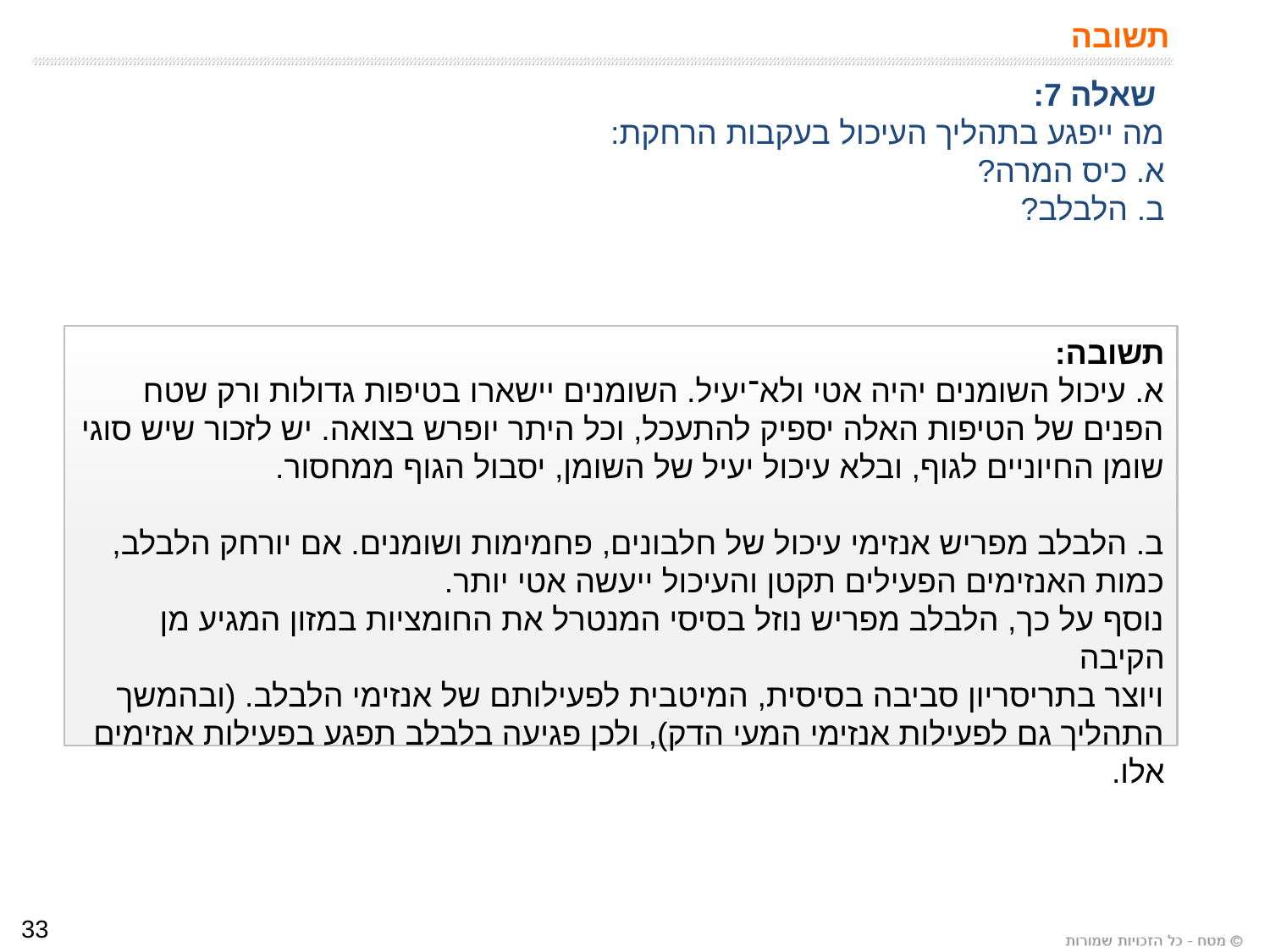

# תשובה

 שאלה 7:
מה ייפגע בתהליך העיכול בעקבות הרחקת:
א. כיס המרה?
ב. הלבלב?
תשובה:
א. עיכול השומנים יהיה אטי ולא־יעיל. השומנים יישארו בטיפות גדולות ורק שטח הפנים של הטיפות האלה יספיק להתעכל, וכל היתר יופרש בצואה. יש לזכור שיש סוגי שומן החיוניים לגוף, ובלא עיכול יעיל של השומן, יסבול הגוף ממחסור.

ב. הלבלב מפריש אנזימי עיכול של חלבונים, פחמימות ושומנים. אם יורחק הלבלב, כמות האנזימים הפעילים תקטן והעיכול ייעשה אטי יותר.
נוסף על כך, הלבלב מפריש נוזל בסיסי המנטרל את החומציות במזון המגיע מן הקיבה
ויוצר בתריסריון סביבה בסיסית, המיטבית לפעילותם של אנזימי הלבלב. (ובהמשך התהליך גם לפעילות אנזימי המעי הדק), ולכן פגיעה בלבלב תפגע בפעילות אנזימים אלו.
33